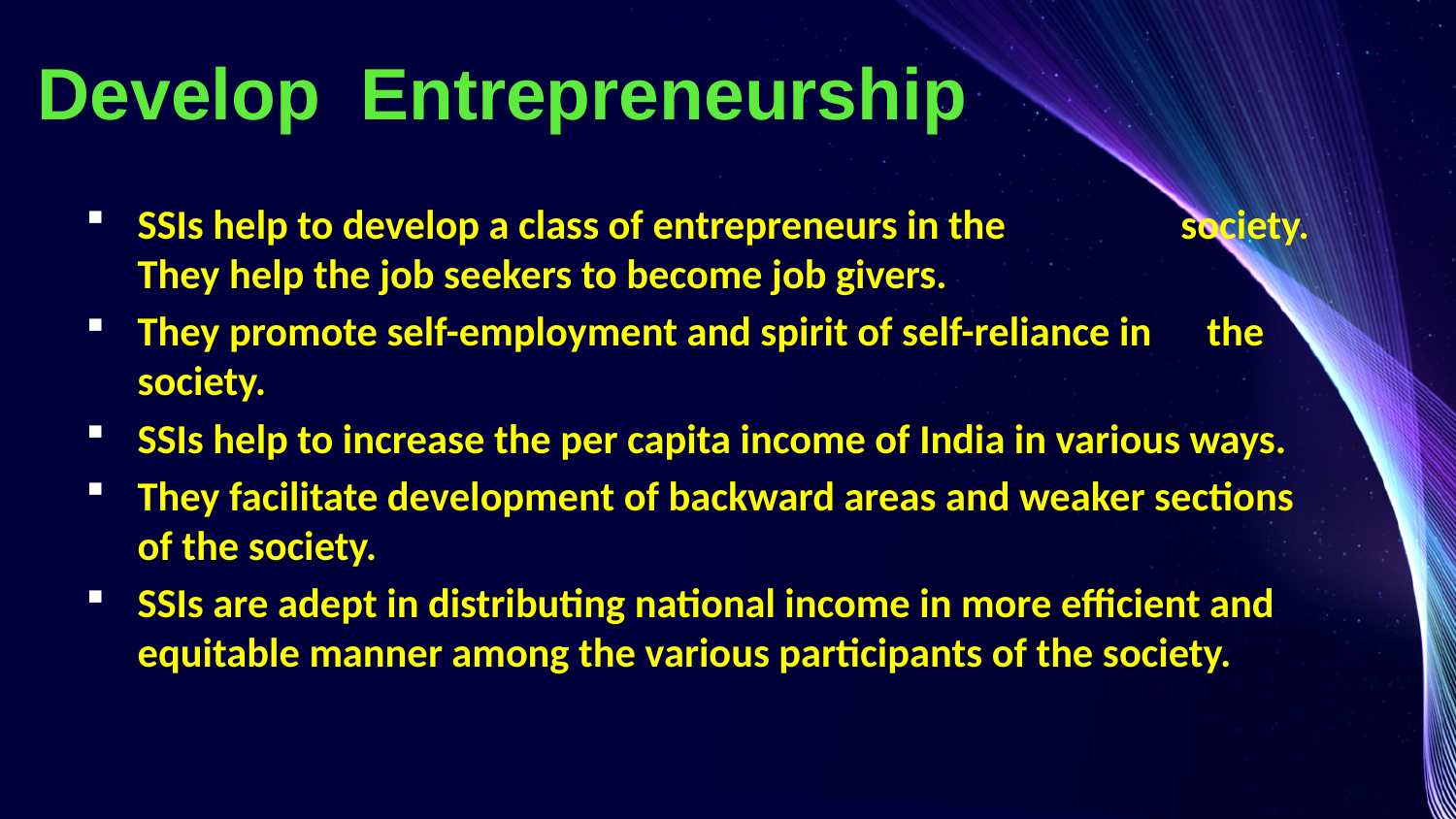

# Develop  Entrepreneurship
SSIs help to develop a class of entrepreneurs in the                   society. They help the job seekers to become job givers.
They promote self-employment and spirit of self-reliance in      the society.
SSIs help to increase the per capita income of India in various ways.
They facilitate development of backward areas and weaker sections of the society.
SSIs are adept in distributing national income in more efficient and equitable manner among the various participants of the society.